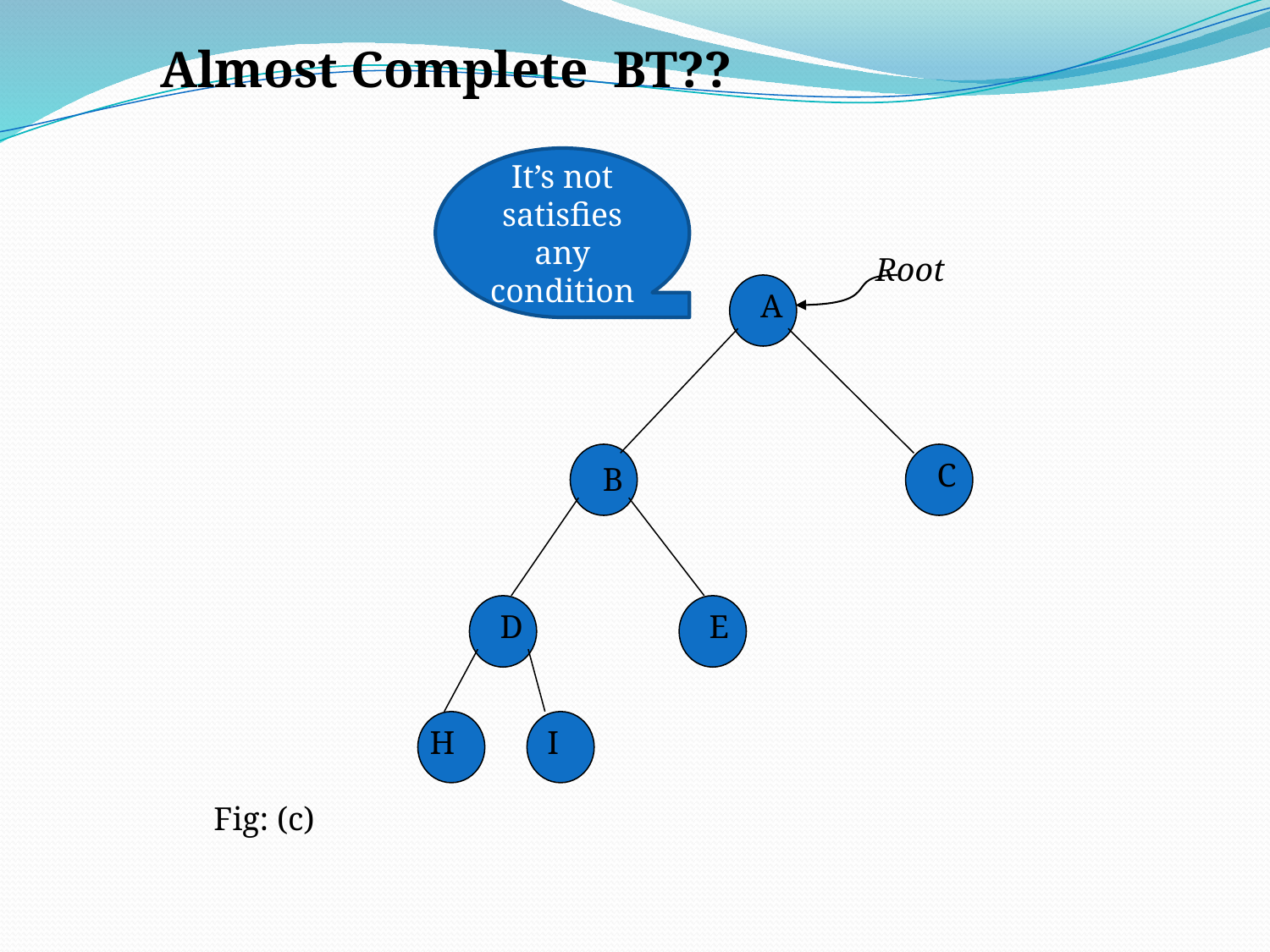

Almost Complete  BT??
It’s not satisfies any condition
Root

A

C
B

D
E

H
I
Fig: (c)